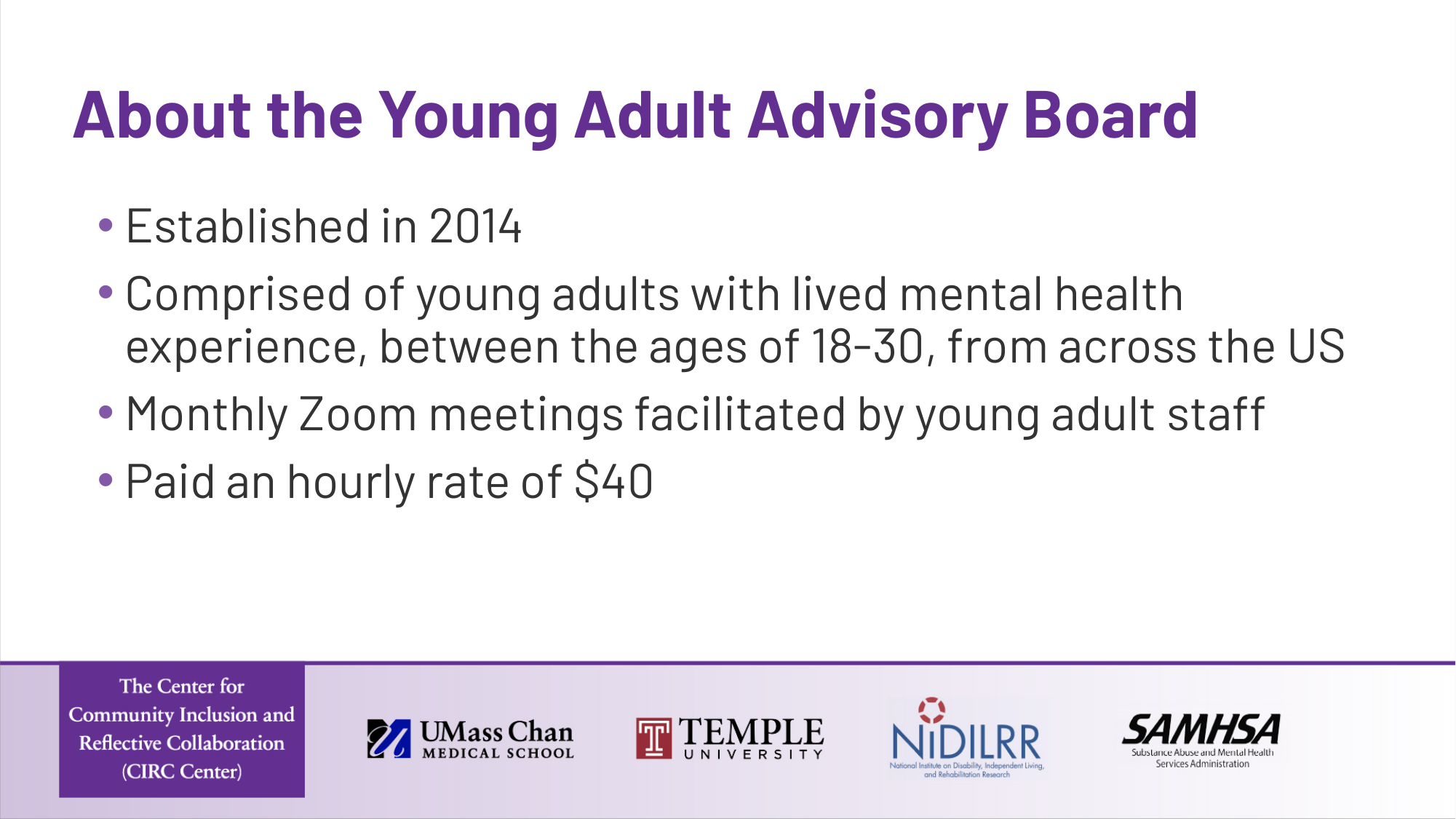

# About the Young Adult Advisory Board
Established in 2014
Comprised of young adults with lived mental health experience, between the ages of 18-30, from across the US
Monthly Zoom meetings facilitated by young adult staff
Paid an hourly rate of $40